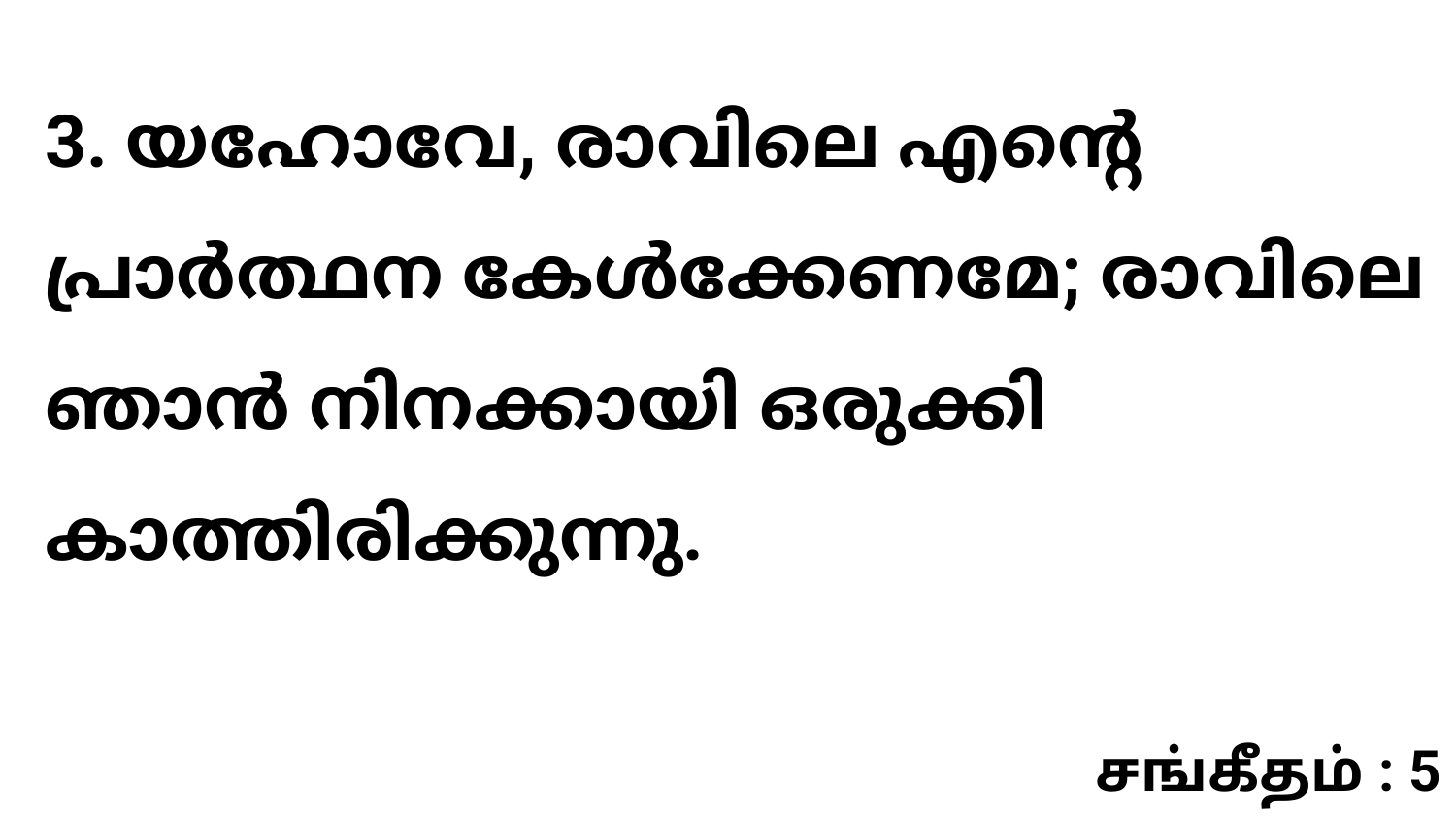

3. യഹോവേ, രാവിലെ എന്റെ പ്രാർത്ഥന കേൾക്കേണമേ; രാവിലെ ഞാൻ നിനക്കായി ഒരുക്കി കാത്തിരിക്കുന്നു.
சங்கீதம் : 5